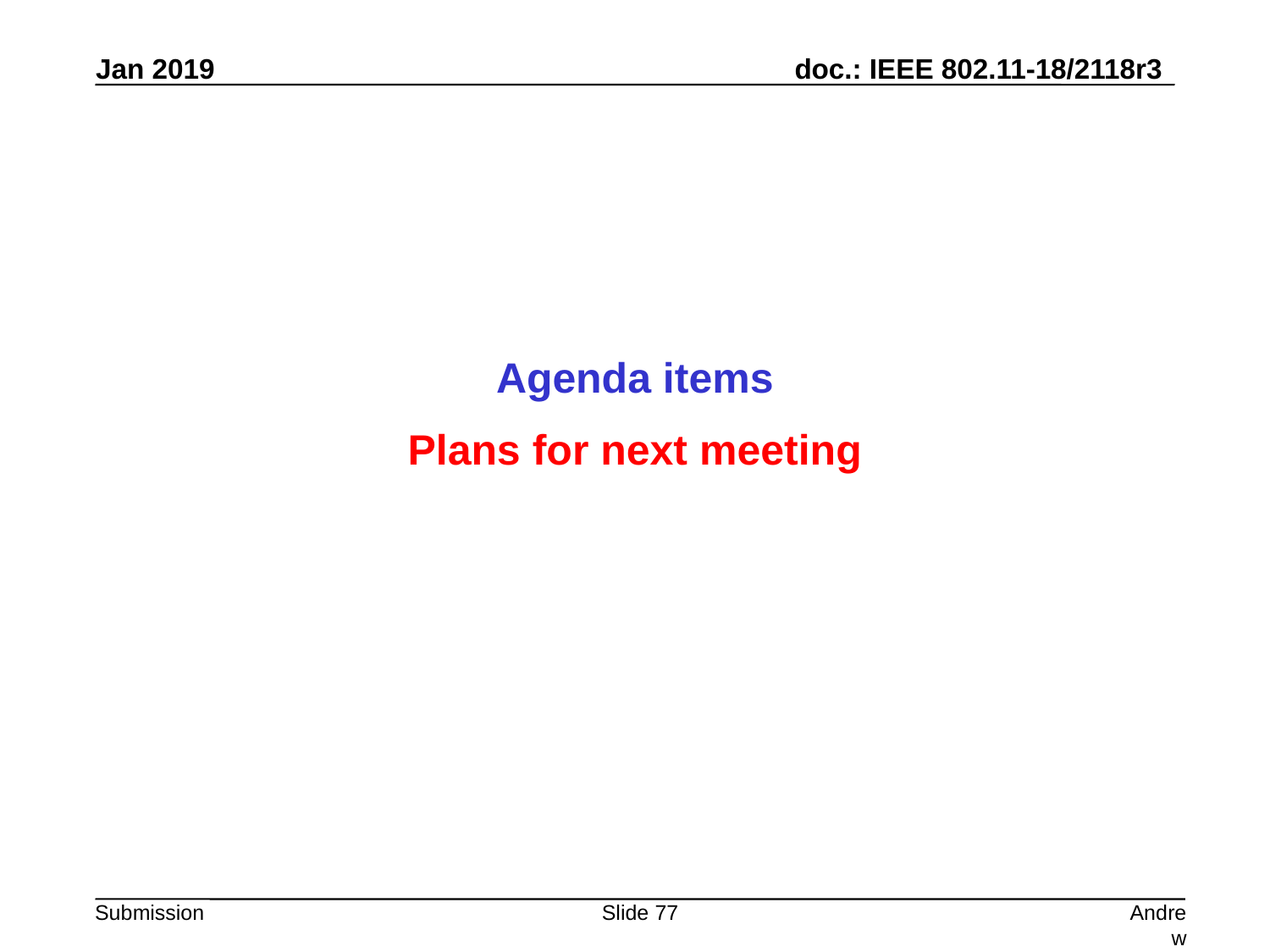

Agenda items
Plans for next meeting
Slide 77
Andrew Myles, Cisco